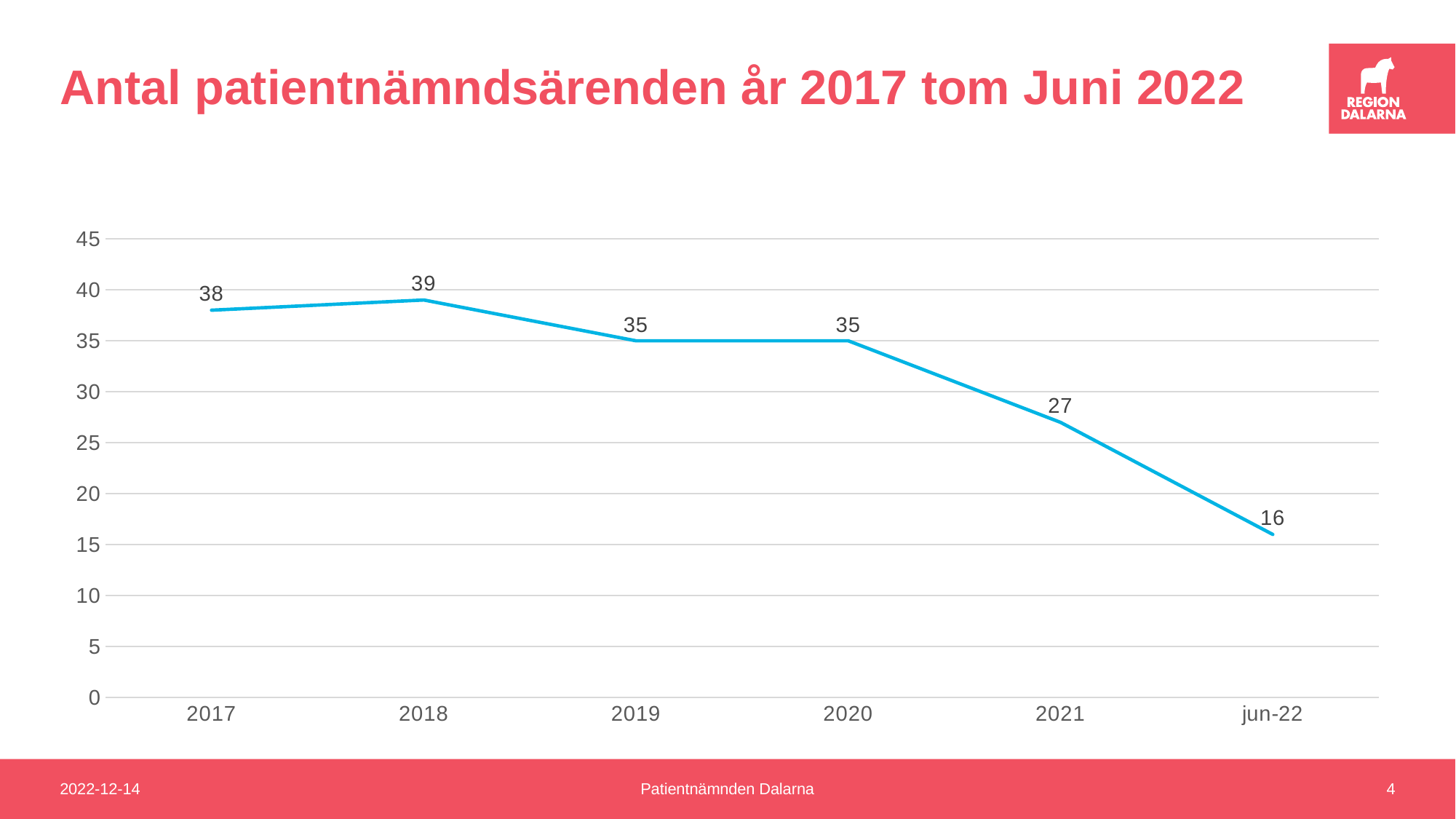

# Antal patientnämndsärenden år 2017 tom Juni 2022

### Chart

| Category |  |
|---|---|
| 2017 | 38.0 |
| 2018 | 39.0 |
| 2019 | 35.0 |
| 2020 | 35.0 |
| 2021 | 27.0 |
| jun-22 | 16.0 |
2022-12-14
Patientnämnden Dalarna
4